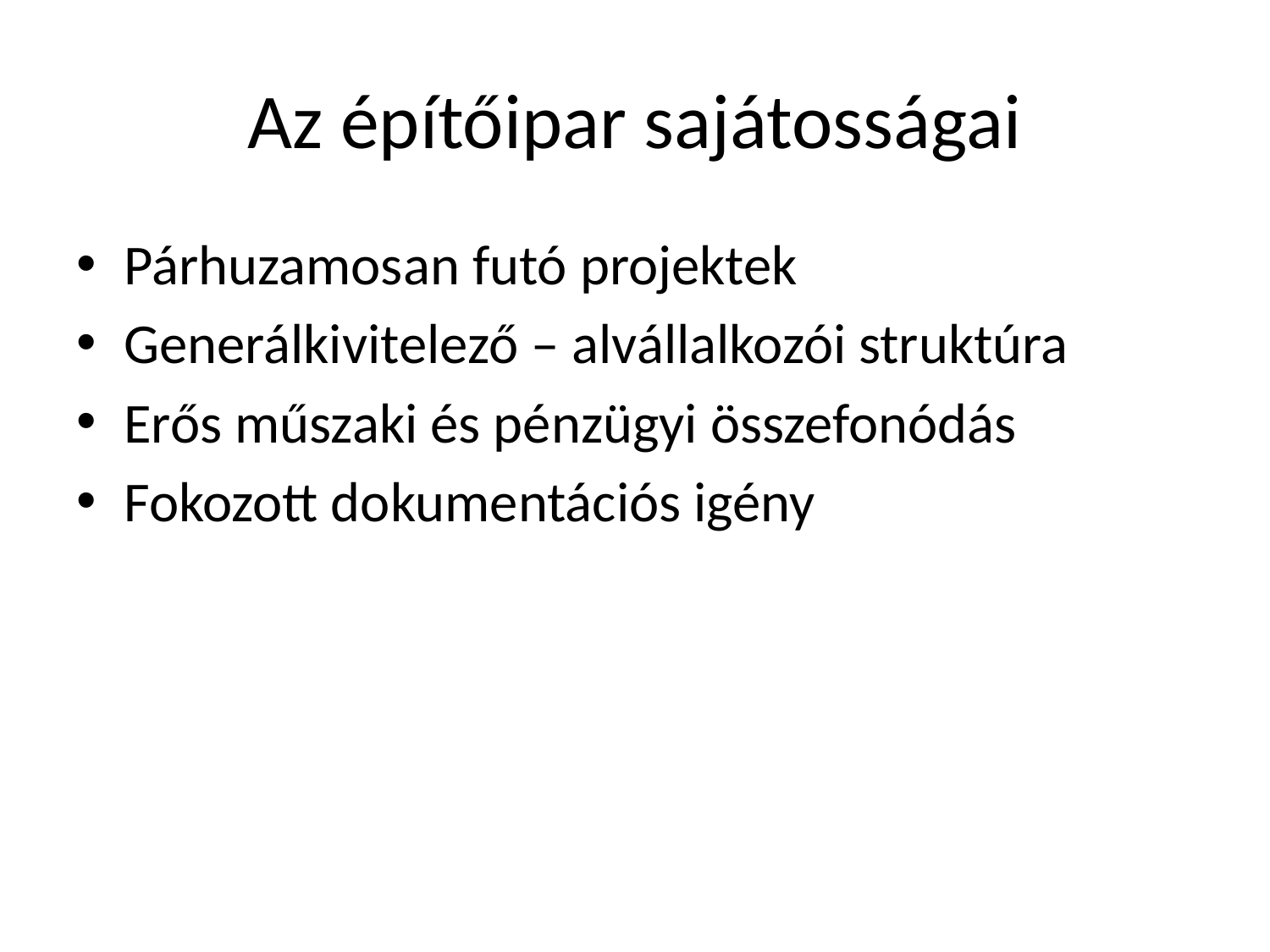

# Az építőipar sajátosságai
Párhuzamosan futó projektek
Generálkivitelező – alvállalkozói struktúra
Erős műszaki és pénzügyi összefonódás
Fokozott dokumentációs igény